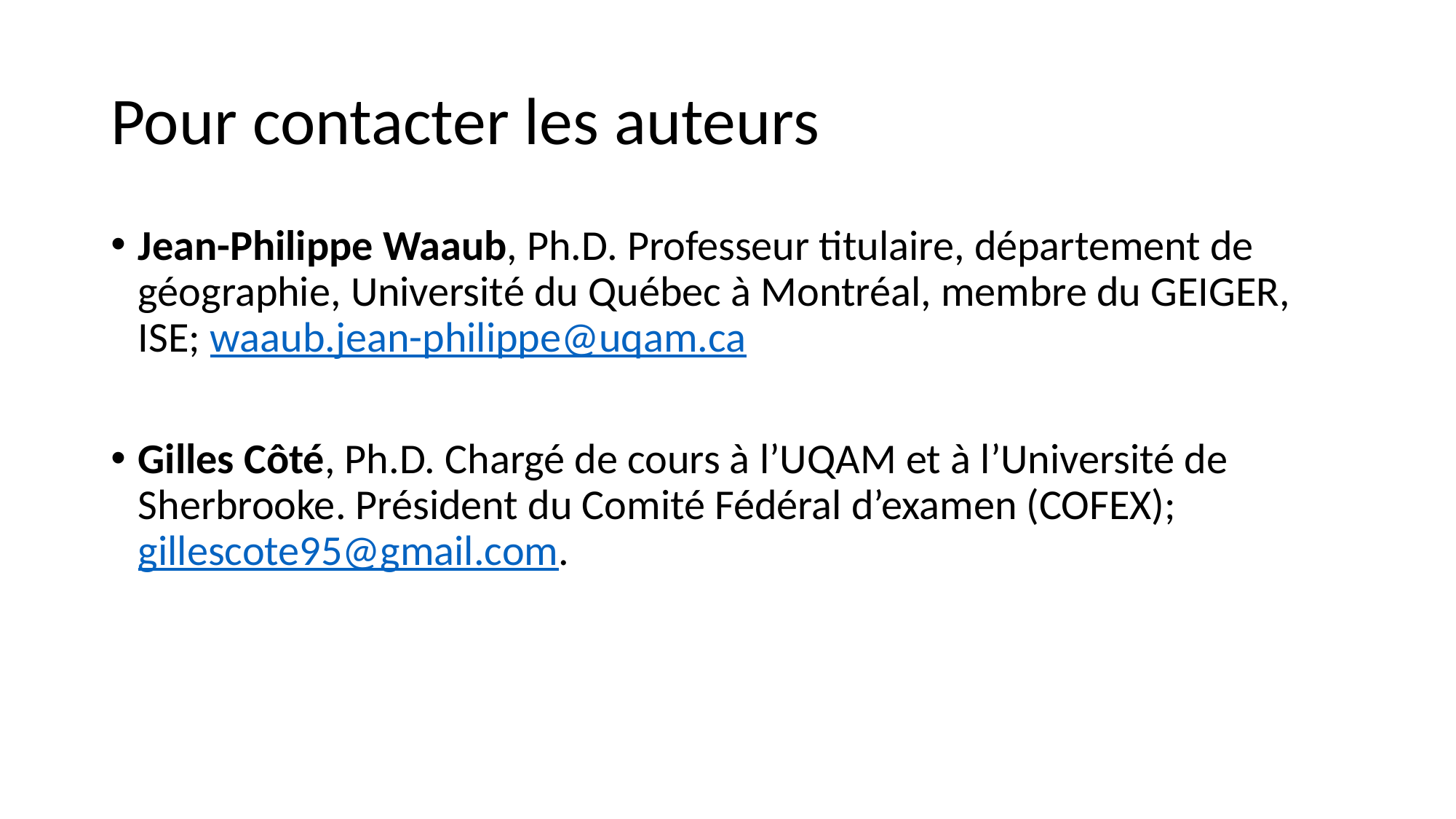

# Pour contacter les auteurs
Jean-Philippe Waaub, Ph.D. Professeur titulaire, département de géographie, Université du Québec à Montréal, membre du GEIGER, ISE; waaub.jean-philippe@uqam.ca

Gilles Côté, Ph.D. Chargé de cours à l’UQAM et à l’Université de Sherbrooke. Président du Comité Fédéral d’examen (COFEX); gillescote95@gmail.com.